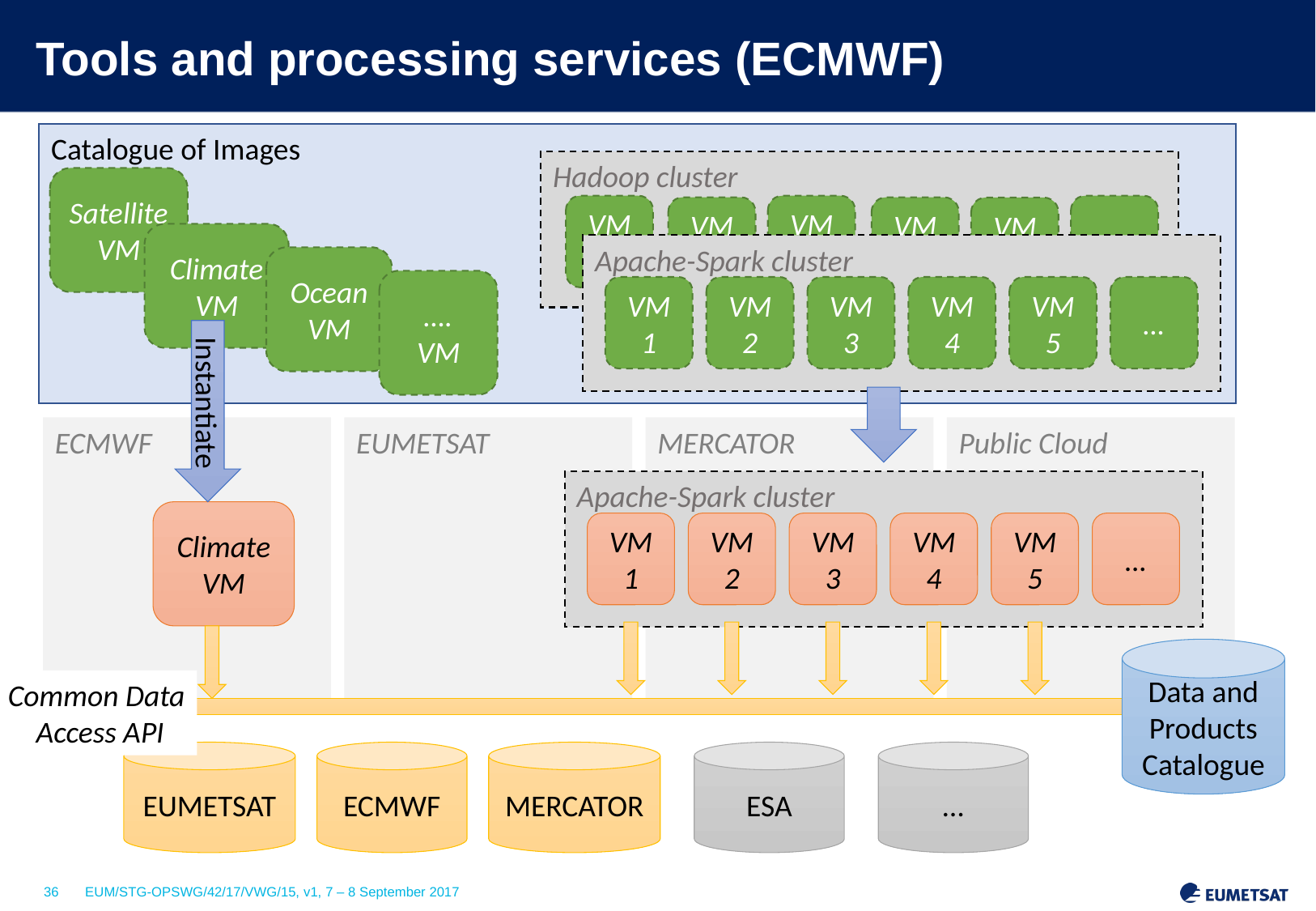

# Tools and processing services (ECMWF)
Catalogue of Images
Hadoop cluster
Satellite
VM
VM1
VM3
…
VM4
VM2
VM5
Climate
VM
Apache-Spark cluster
Ocean
VM
….
VM
VM2
VM3
VM4
VM5
…
VM1
Instantiate

ECMWF
EUMETSAT
MERCATOR
Public Cloud
Apache-Spark cluster
Climate
VM
VM2
VM3
VM4
VM5
…
VM1

Data and Products
Catalogue
Common Data
 Access API

EUMETSAT
ECMWF
MERCATOR
ESA
…